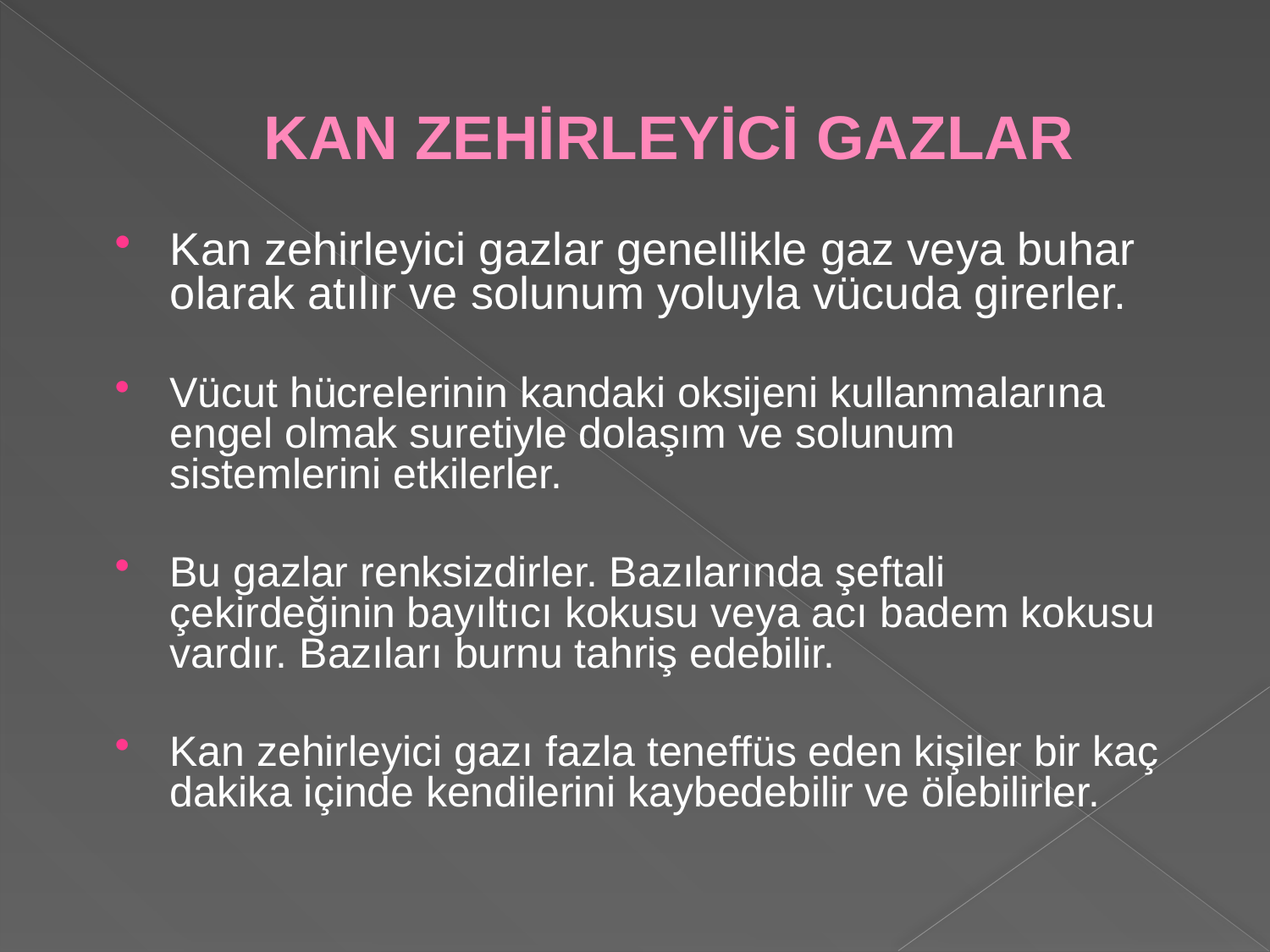

KAN ZEHİRLEYİCİ GAZLAR

Kan zehirleyici gazlar genellikle gaz veya buhar olarak atılır ve solunum yoluyla vücuda girerler.

Vücut hücrelerinin kandaki oksijeni kullanmalarına engel olmak suretiyle dolaşım ve solunum sistemlerini etkilerler.

Bu gazlar renksizdirler. Bazılarında şeftali çekirdeğinin bayıltıcı kokusu veya acı badem kokusu vardır. Bazıları burnu tahriş edebilir.

Kan zehirleyici gazı fazla teneffüs eden kişiler bir kaç dakika içinde kendilerini kaybedebilir ve ölebilirler.